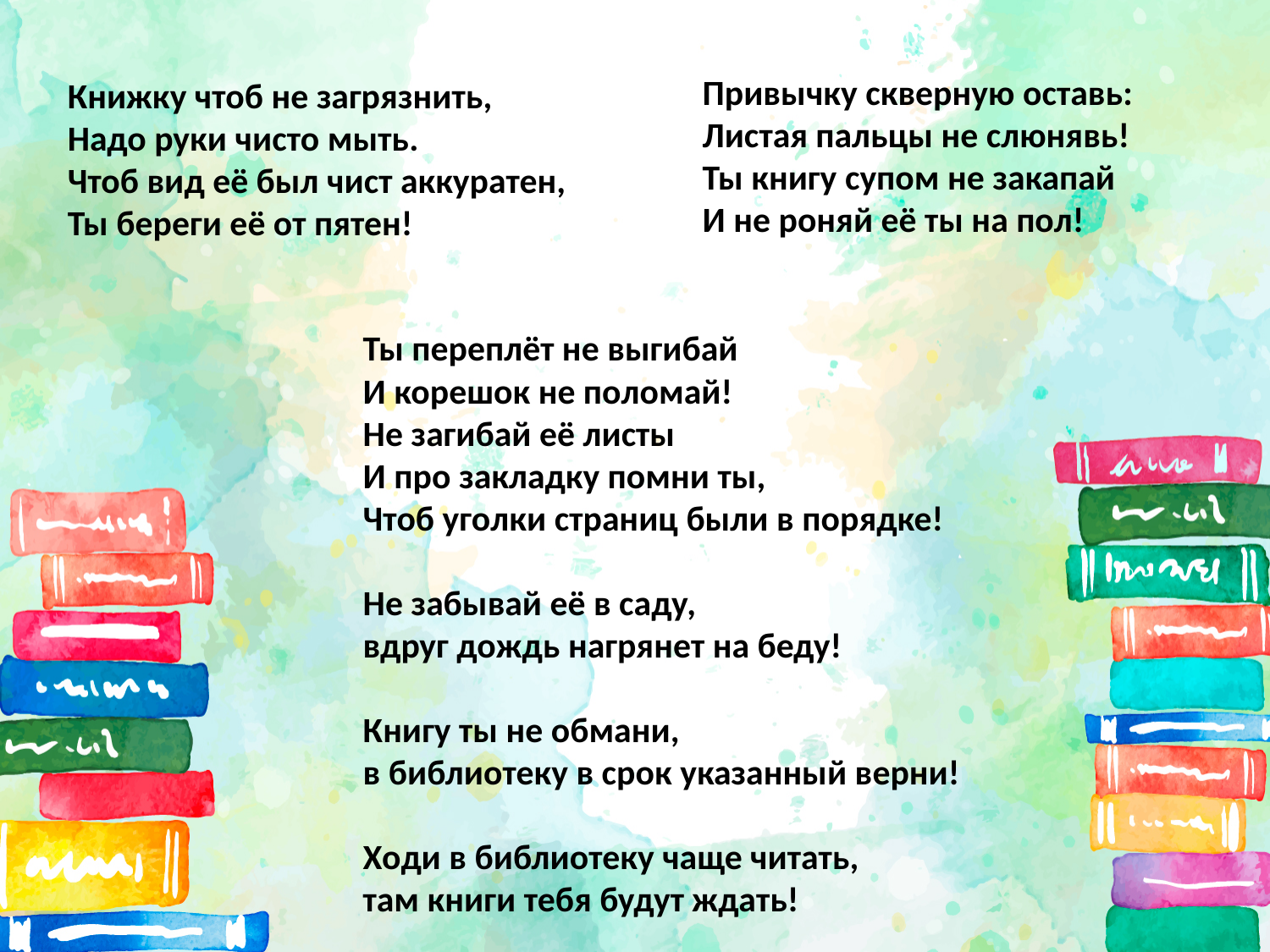

Привычку скверную оставь:
Листая пальцы не слюнявь!
Ты книгу супом не закапай
И не роняй её ты на пол!

Книжку чтоб не загрязнить,
Надо руки чисто мыть.
Чтоб вид её был чист аккуратен,
Ты береги её от пятен!
Ты переплёт не выгибай
И корешок не поломай!
Не загибай её листы
И про закладку помни ты,
Чтоб уголки страниц были в порядке!

Не забывай её в саду,
вдруг дождь нагрянет на беду!

Книгу ты не обмани,
в библиотеку в срок указанный верни!

Ходи в библиотеку чаще читать,
там книги тебя будут ждать!